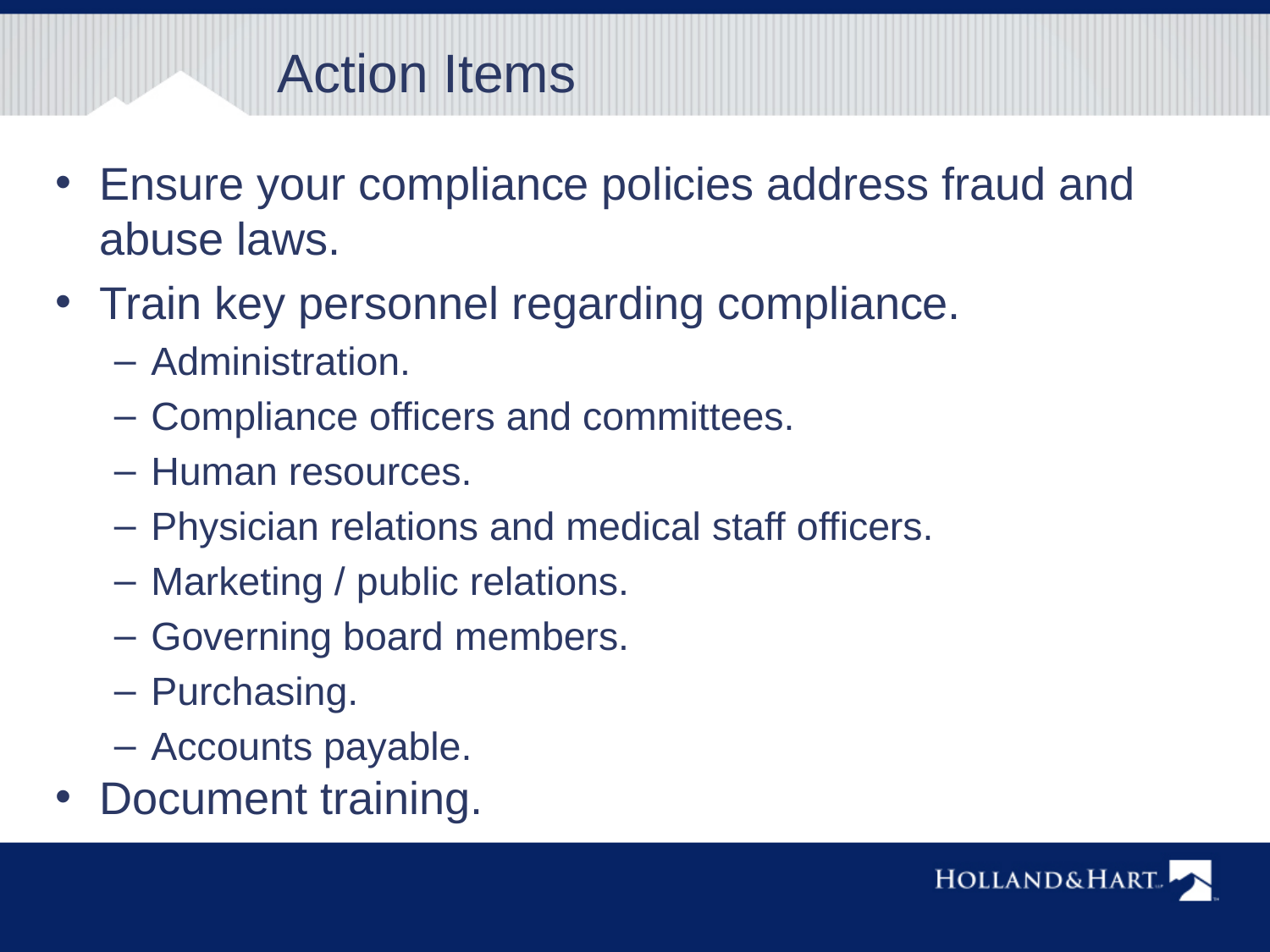

# Action Items
Ensure your compliance policies address fraud and abuse laws.
Train key personnel regarding compliance.
Administration.
Compliance officers and committees.
Human resources.
Physician relations and medical staff officers.
Marketing / public relations.
Governing board members.
Purchasing.
Accounts payable.
Document training.